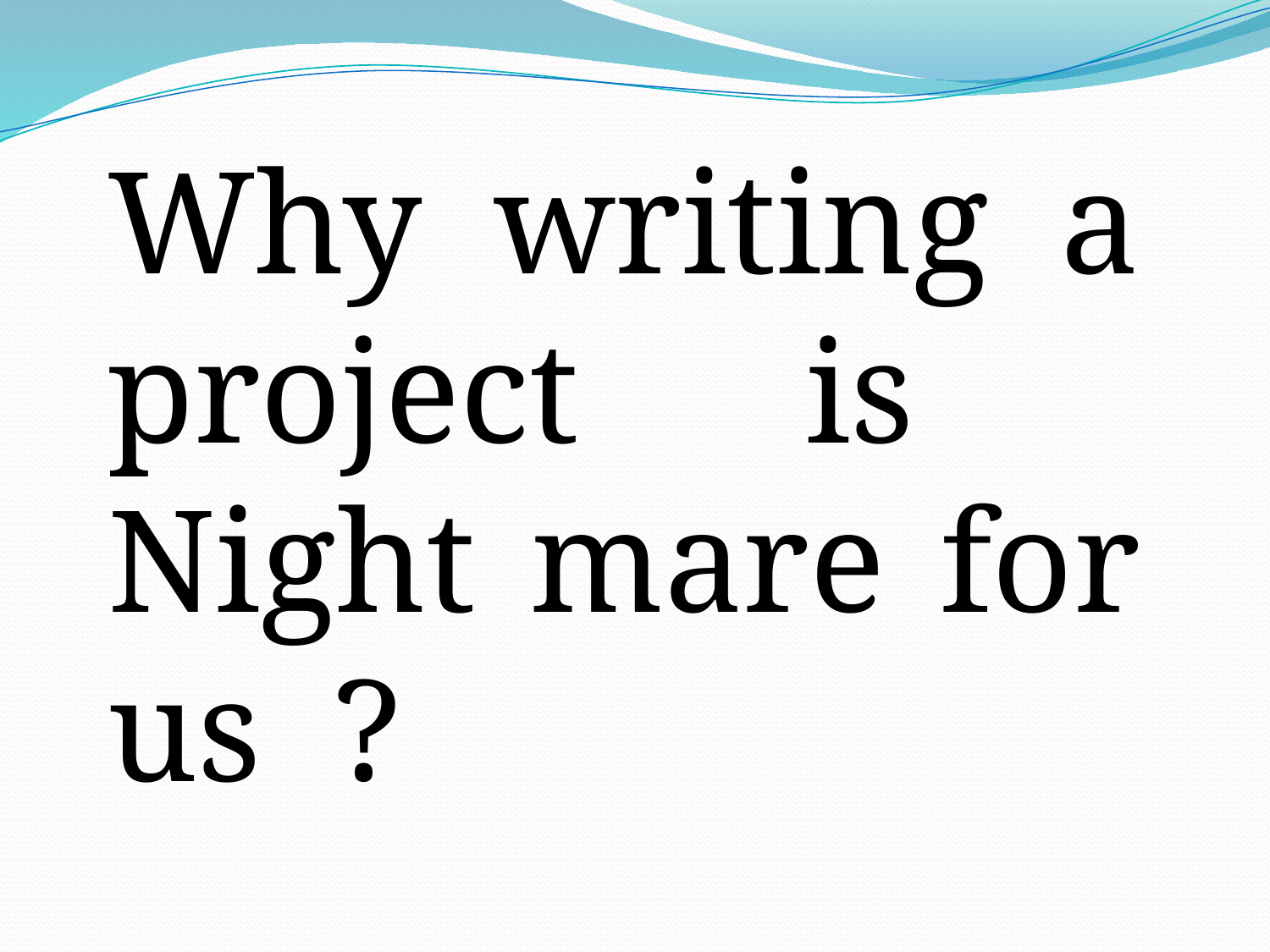

Why writing a project is  Night mare for us  ?